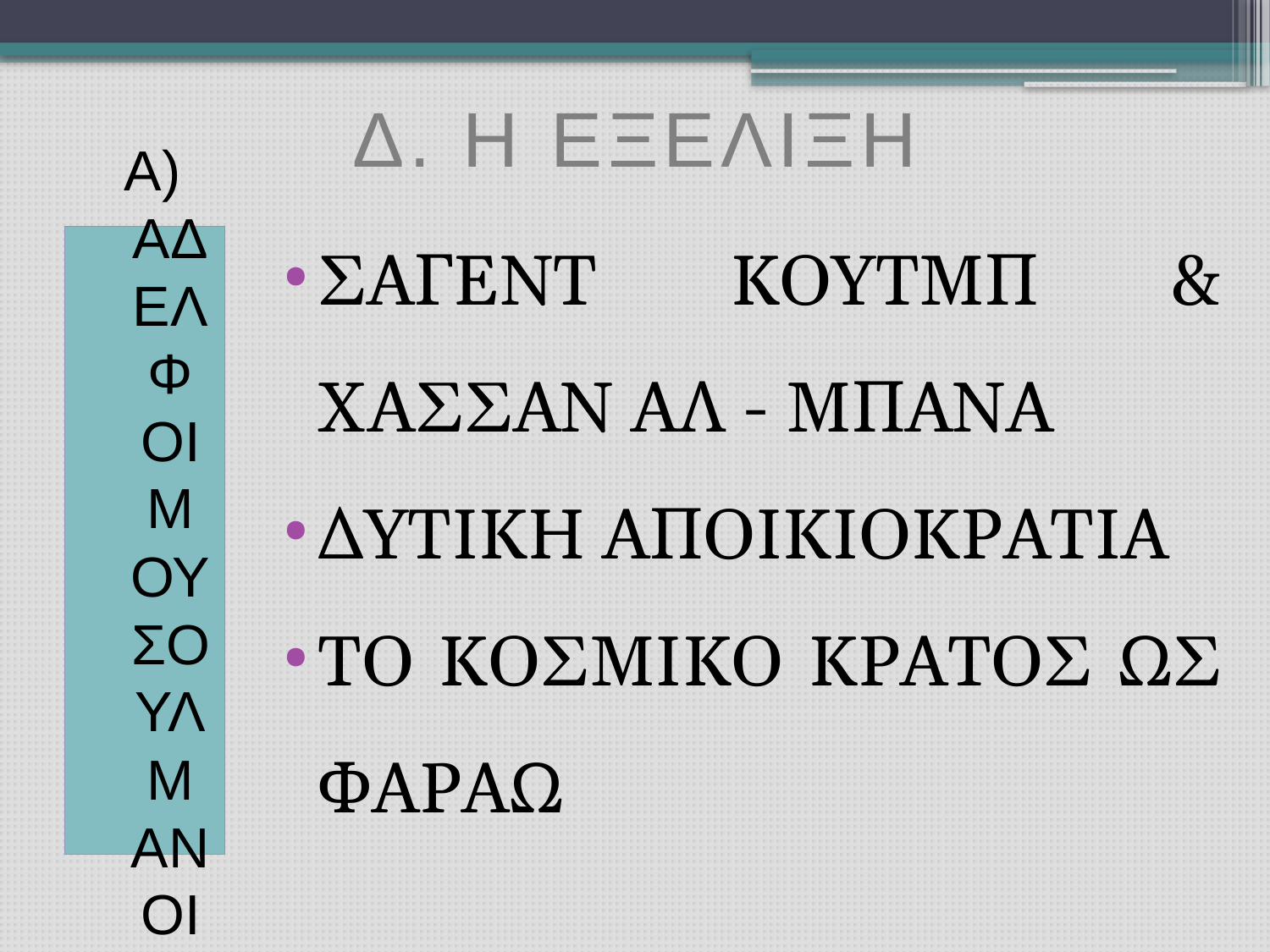

# Δ. Η ΕΞΕΛΙΞΗ
Σαγεντ Κουτμπ & Χασσαν αλ - Μπανα
ΔΥΤΙΚΗ ΑΠΟΙΚΙΟΚΡΑΤΙΑ
ΤΟ ΚΟΣΜΙΚΟ ΚΡΑΤΟΣ ΩΣ ΦΑΡΑΩ
Α) ΑΔΕΛΦΟΙ ΜΟΥΣΟΥΛΜΑΝΟΙ